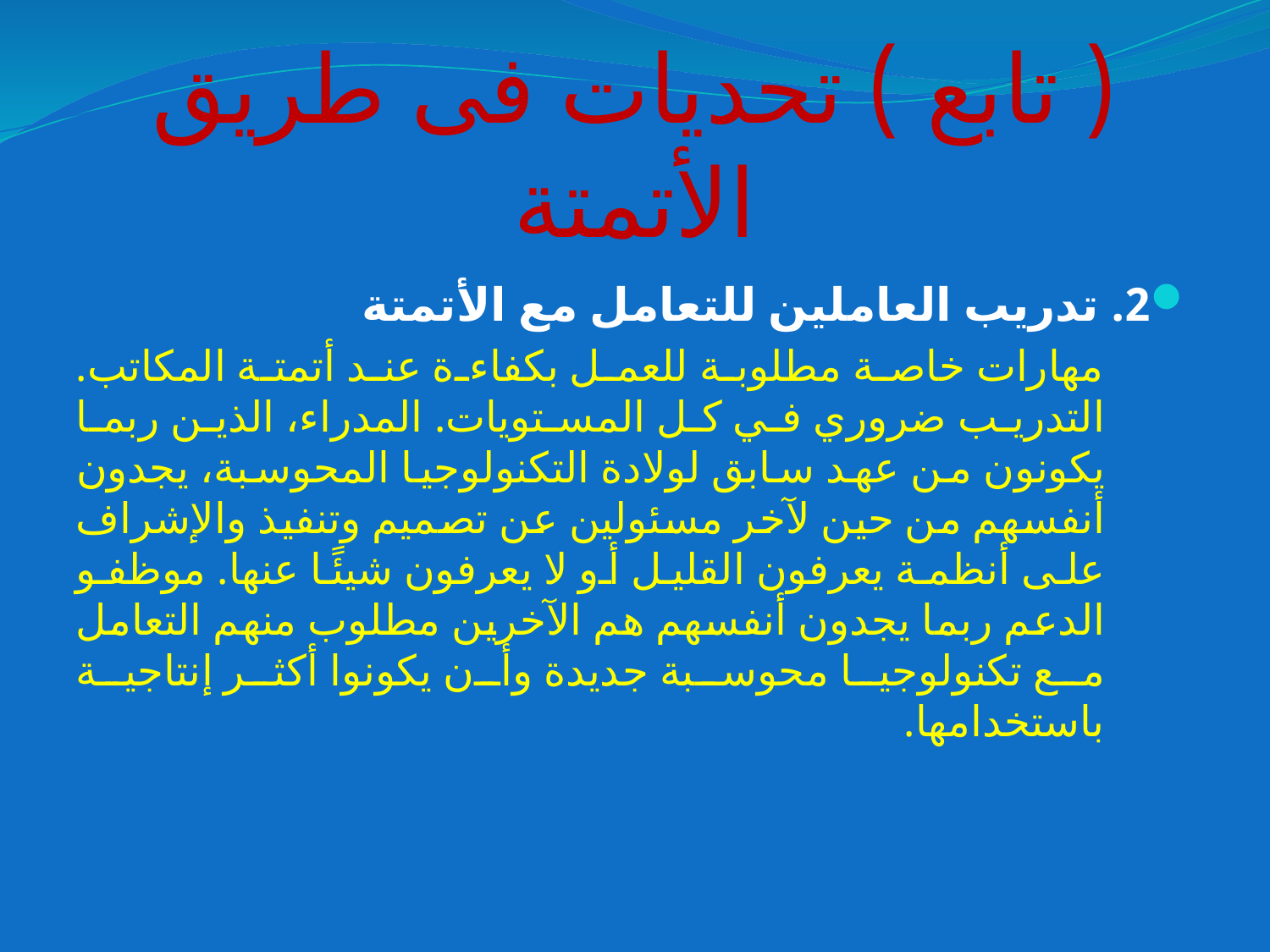

# ( تابع ) تحديات فى طريق الأتمتة
2. تدريب العاملين للتعامل مع الأتمتة
مهارات خاصة مطلوبة للعمل بكفاءة عند أتمتة المكاتب. التدريب ضروري في كل المستويات. المدراء، الذين ربما يكونون من عهد سابق لولادة التكنولوجيا المحوسبة، يجدون أنفسهم من حين لآخر مسئولين عن تصميم وتنفيذ والإشراف على أنظمة يعرفون القليل أو لا يعرفون شيئًا عنها. موظفو الدعم ربما يجدون أنفسهم هم الآخرين مطلوب منهم التعامل مع تكنولوجيا محوسبة جديدة وأن يكونوا أكثر إنتاجية باستخدامها.